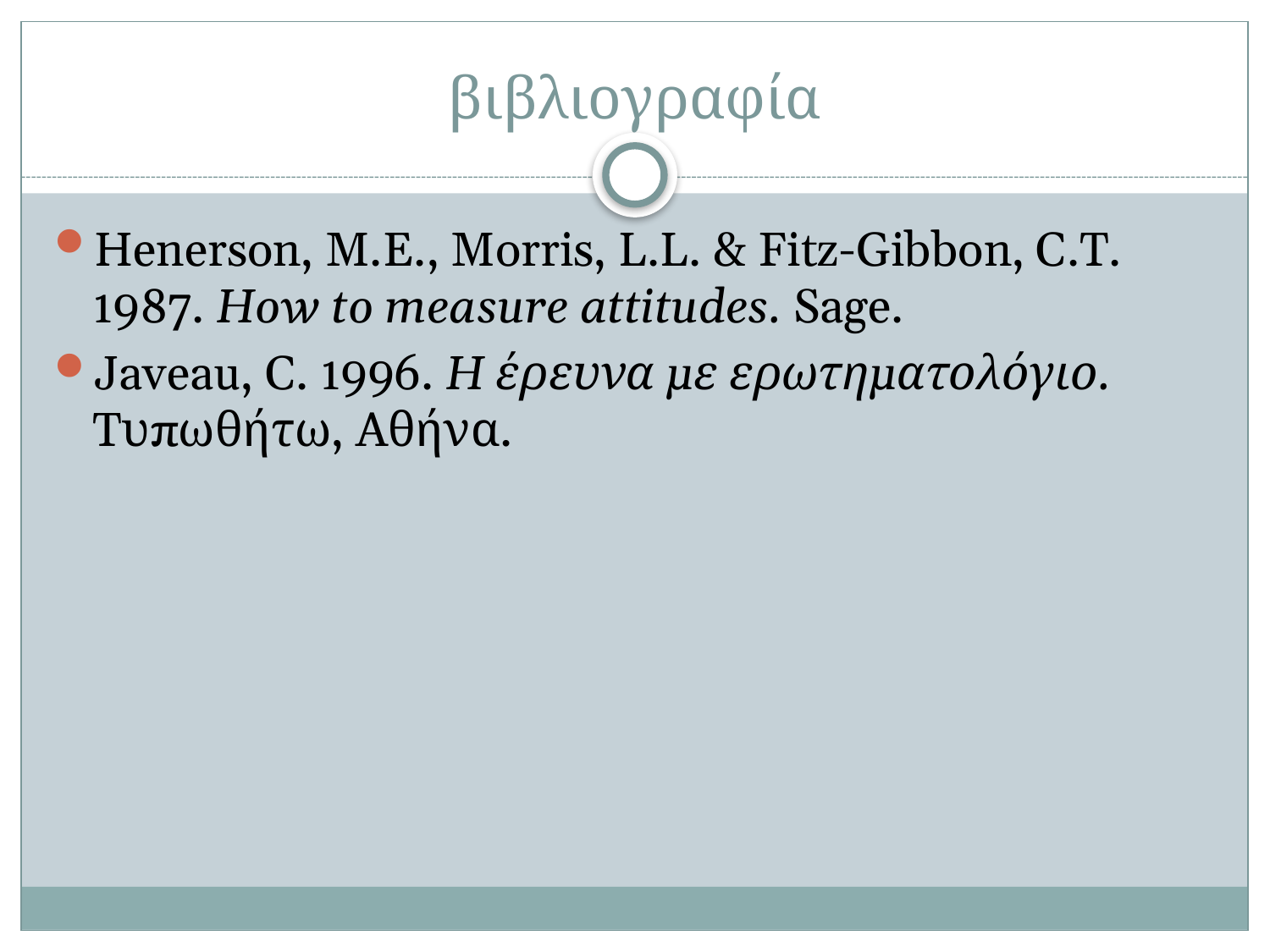

# βιβλιογραφία
Henerson, M.E., Morris, L.L. & Fitz-Gibbon, C.T. 1987. How to measure attitudes. Sage.
Javeau, C. 1996. Η έρευνα με ερωτηματολόγιο. Τυπωθήτω, Αθήνα.